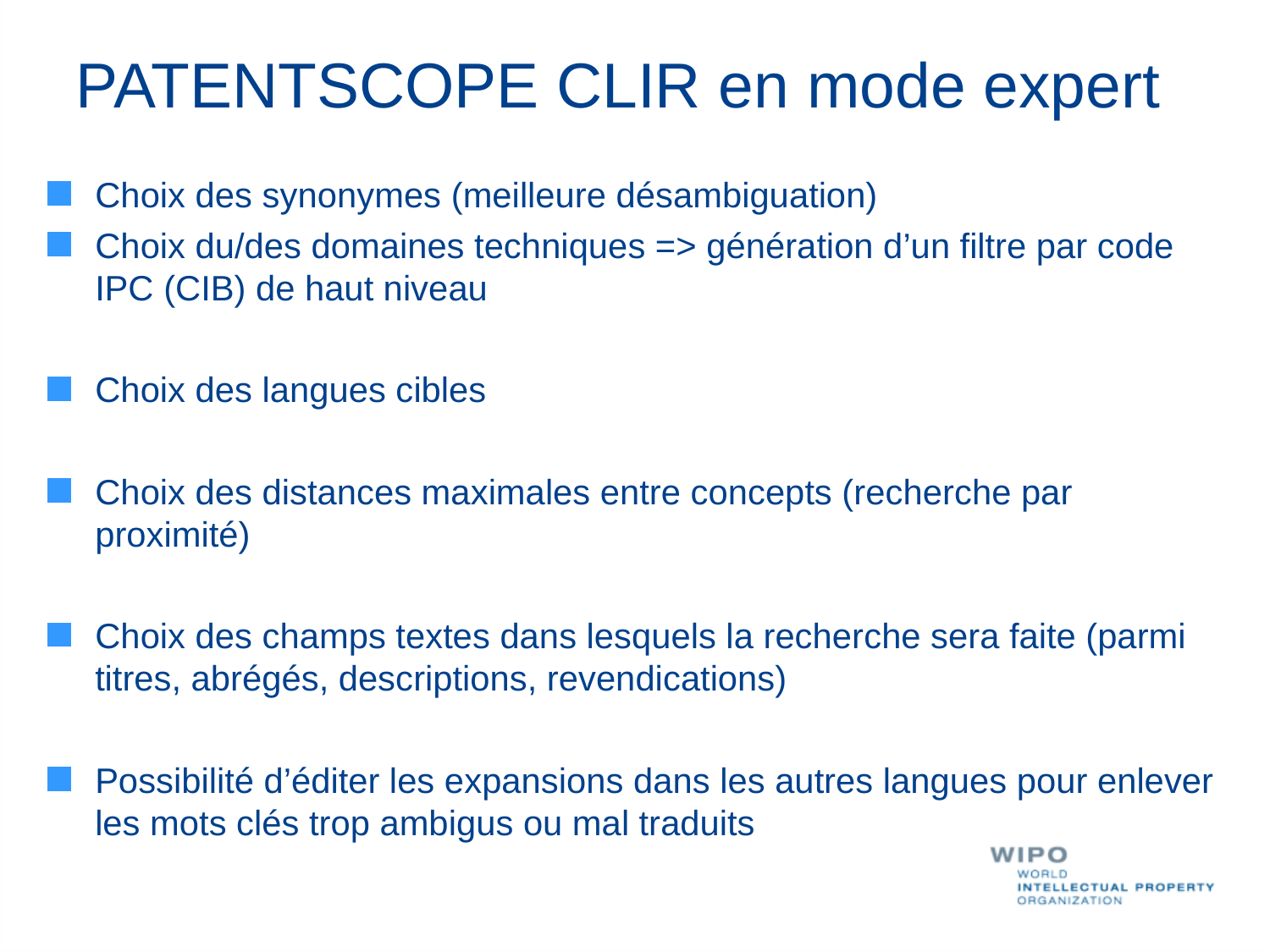

PATENTSCOPE CLIR en mode expert
Choix des synonymes (meilleure désambiguation)
Choix du/des domaines techniques => génération d’un filtre par code IPC (CIB) de haut niveau

Choix des langues cibles

Choix des distances maximales entre concepts (recherche par proximité)

Choix des champs textes dans lesquels la recherche sera faite (parmi titres, abrégés, descriptions, revendications)

Possibilité d’éditer les expansions dans les autres langues pour enlever les mots clés trop ambigus ou mal traduits